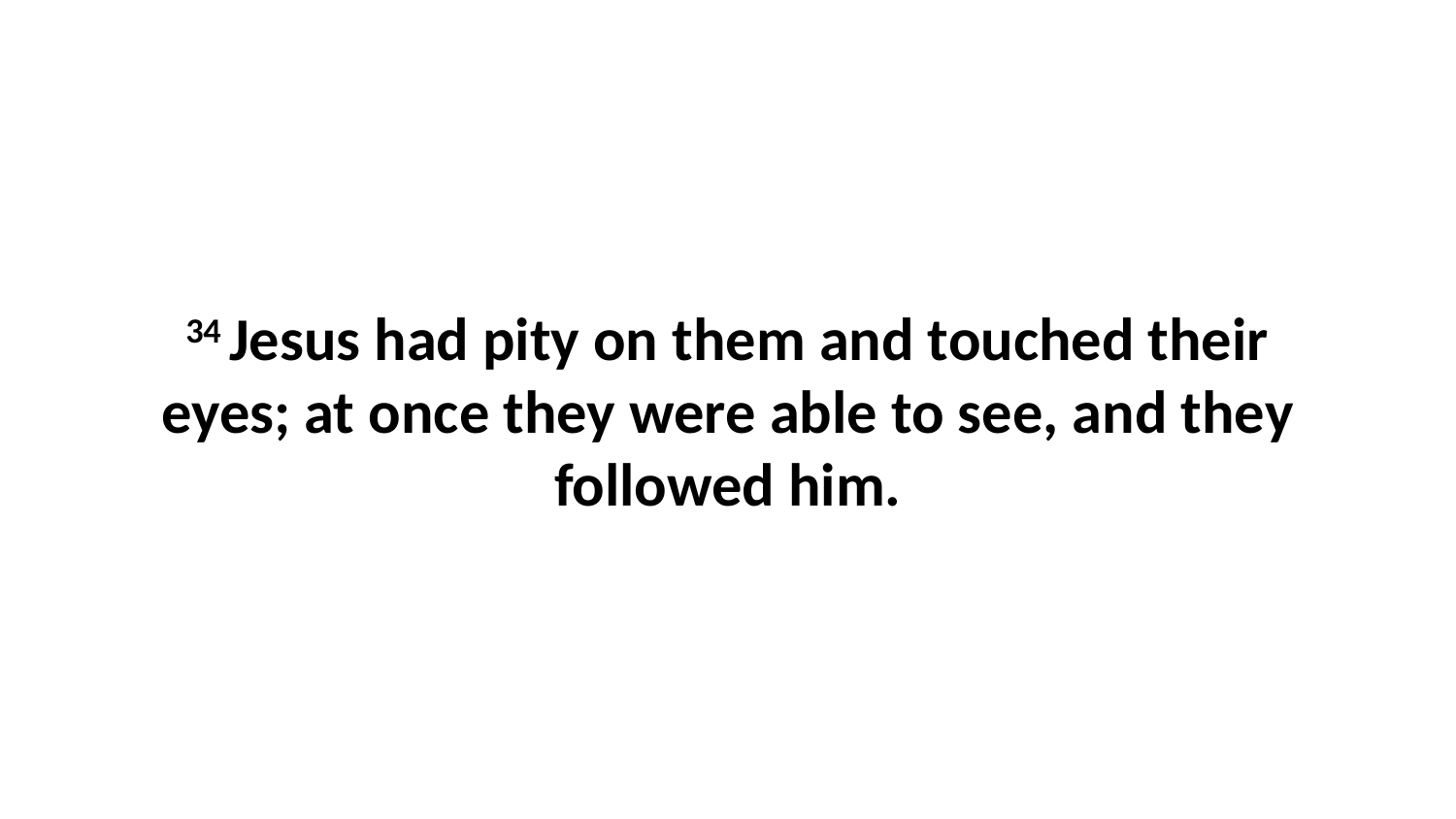

34 Jesus had pity on them and touched their eyes; at once they were able to see, and they followed him.